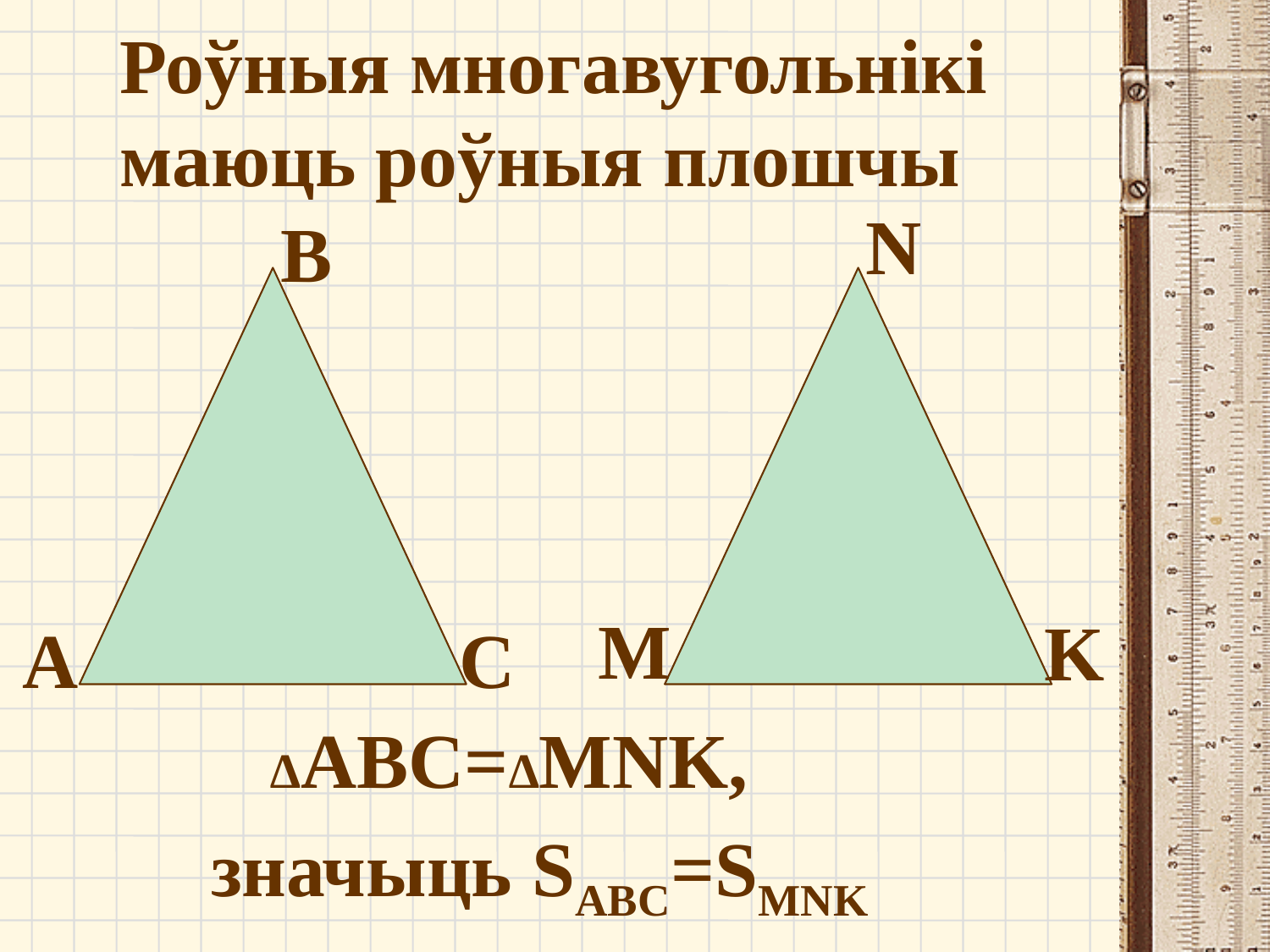

Роўныя многавугольнікі маюць роўныя плошчы
N
В

M
K
А
С
∆ABC=∆MNK,
значыць SABC=SMNK